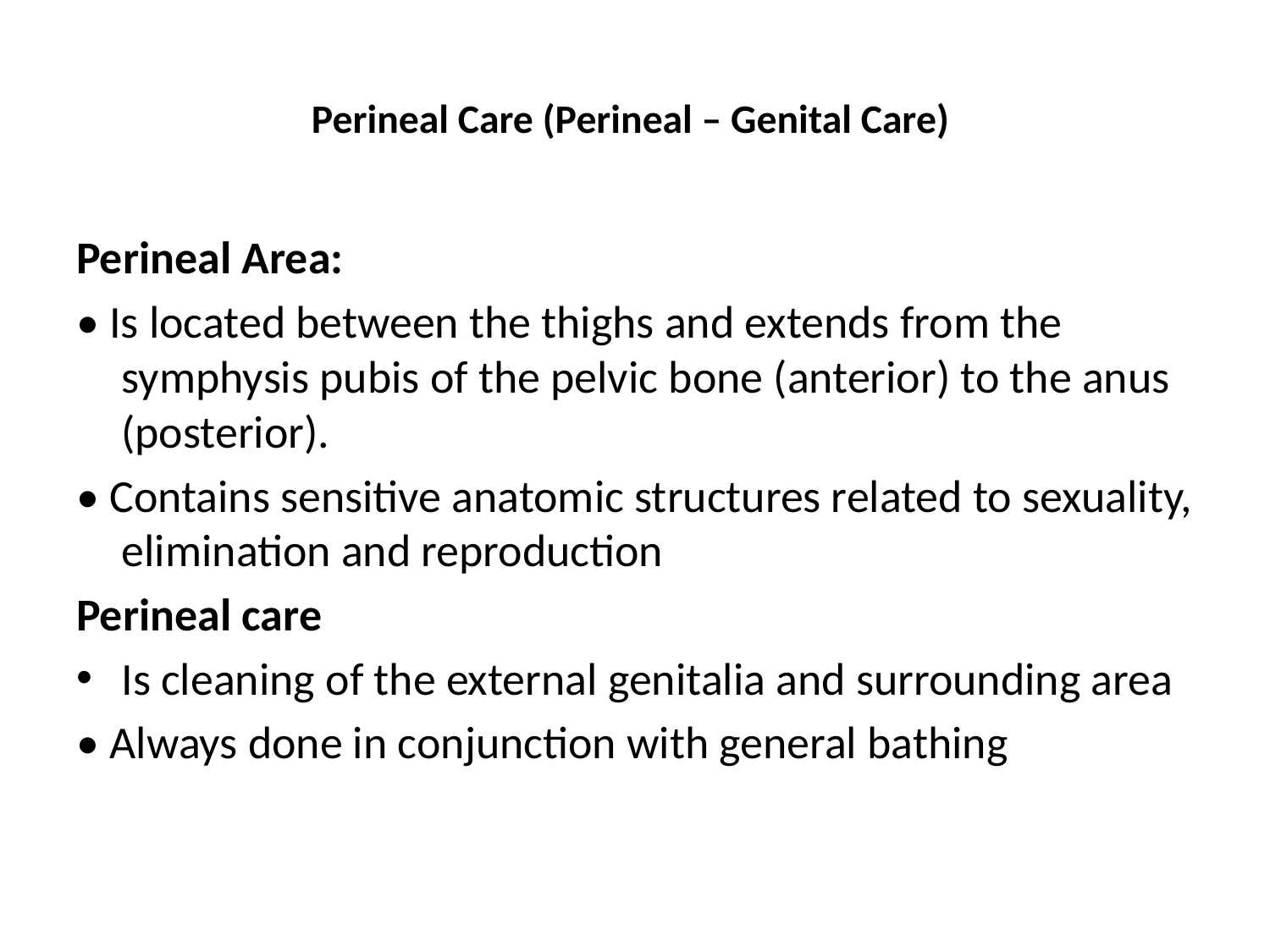

# Perineal Care (Perineal – Genital Care)
Perineal Area:
• Is located between the thighs and extends from the symphysis pubis of the pelvic bone (anterior) to the anus (posterior).
• Contains sensitive anatomic structures related to sexuality, elimination and reproduction
Perineal care
Is cleaning of the external genitalia and surrounding area
• Always done in conjunction with general bathing